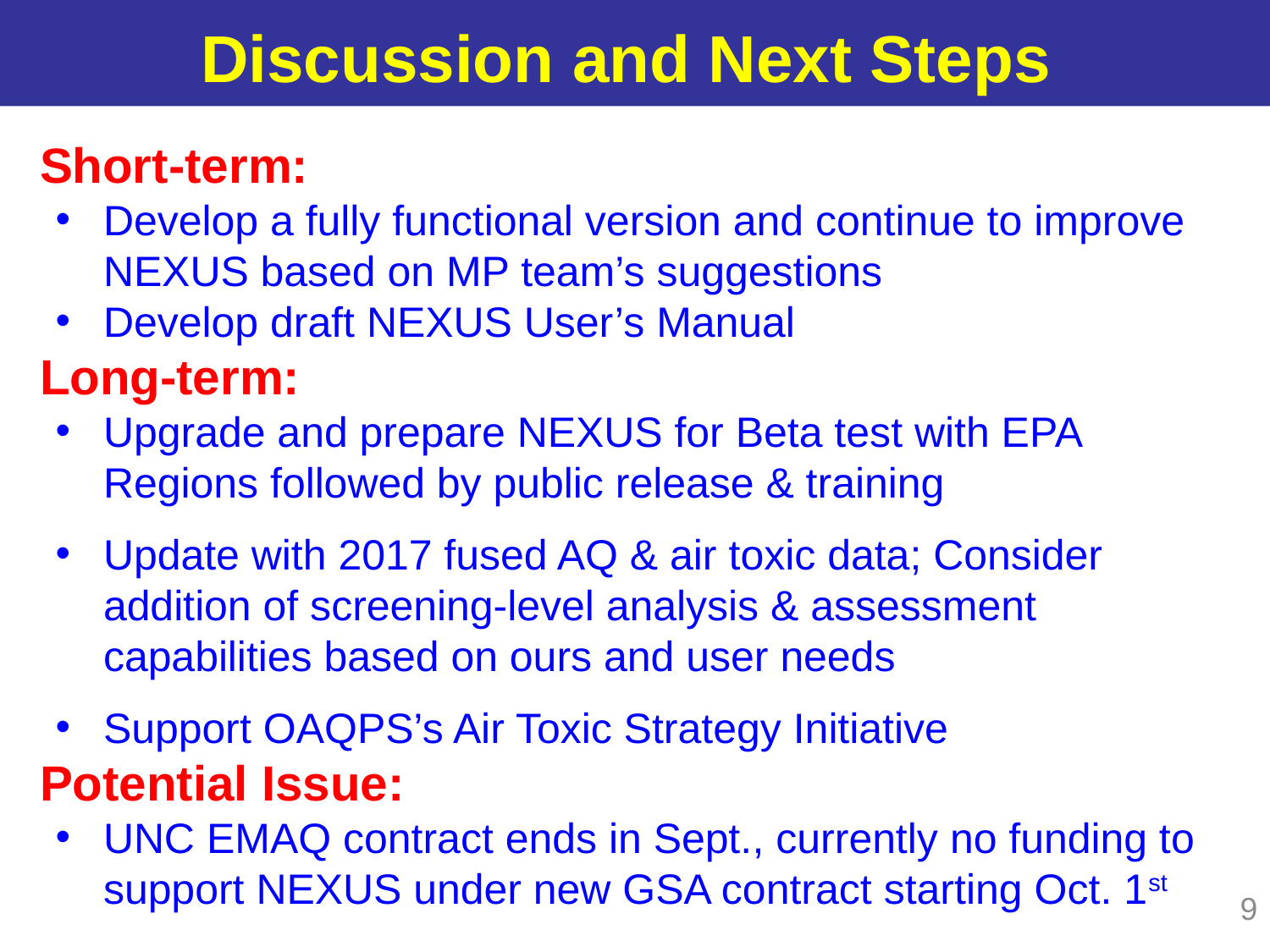

# Discussion and Next Steps
Short-term:
Develop a fully functional version and continue to improve NEXUS based on MP team’s suggestions
Develop draft NEXUS User’s Manual
Long-term:
Upgrade and prepare NEXUS for Beta test with EPA Regions followed by public release & training
Update with 2017 fused AQ & air toxic data; Consider addition of screening-level analysis & assessment capabilities based on ours and user needs
Support OAQPS’s Air Toxic Strategy Initiative
Potential Issue:
UNC EMAQ contract ends in Sept., currently no funding to support NEXUS under new GSA contract starting Oct. 1st
9